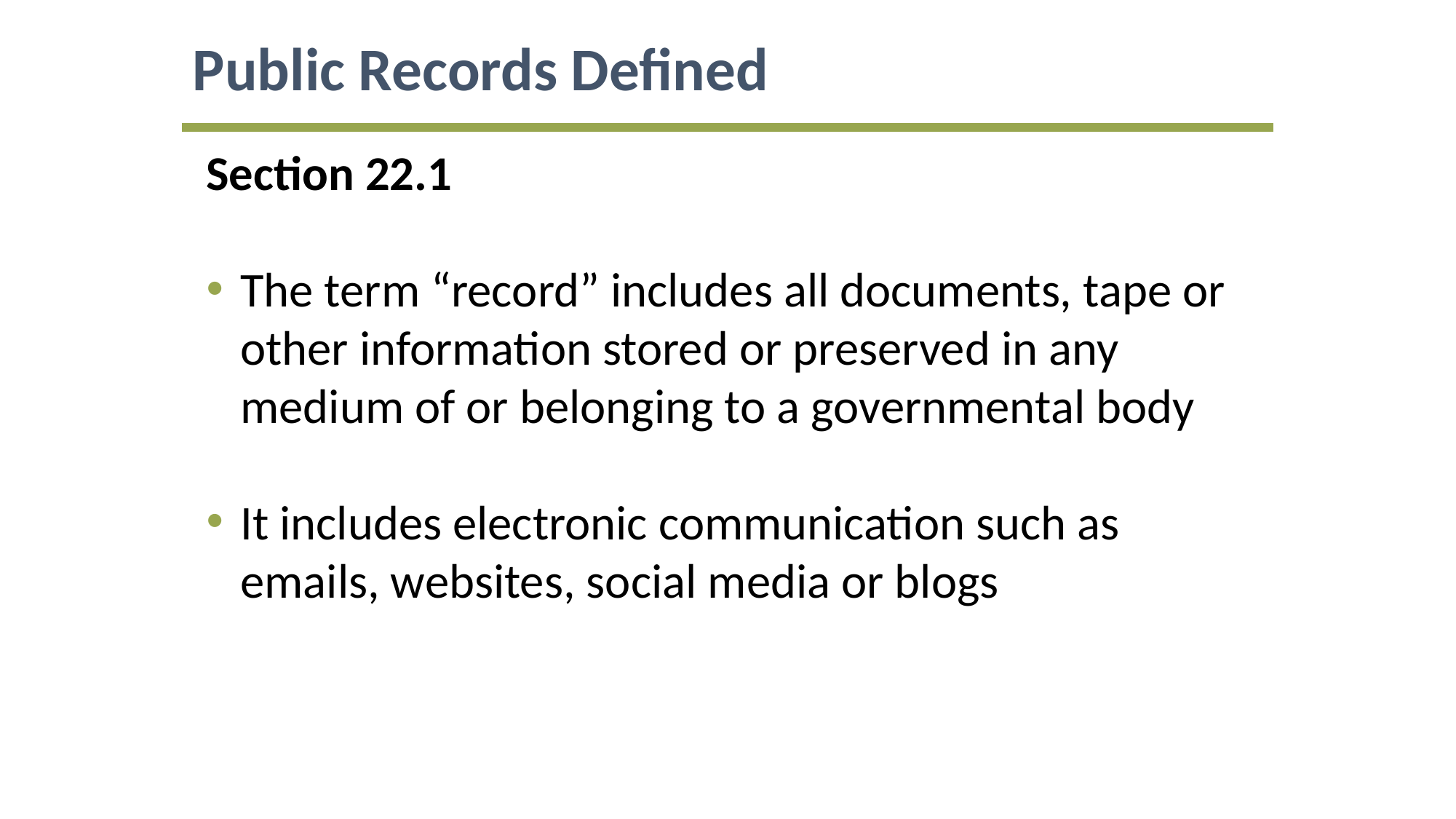

Public Records Defined
Section 22.1

The term “record” includes all documents, tape or other information stored or preserved in any medium of or belonging to a governmental body

It includes electronic communication such as emails, websites, social media or blogs